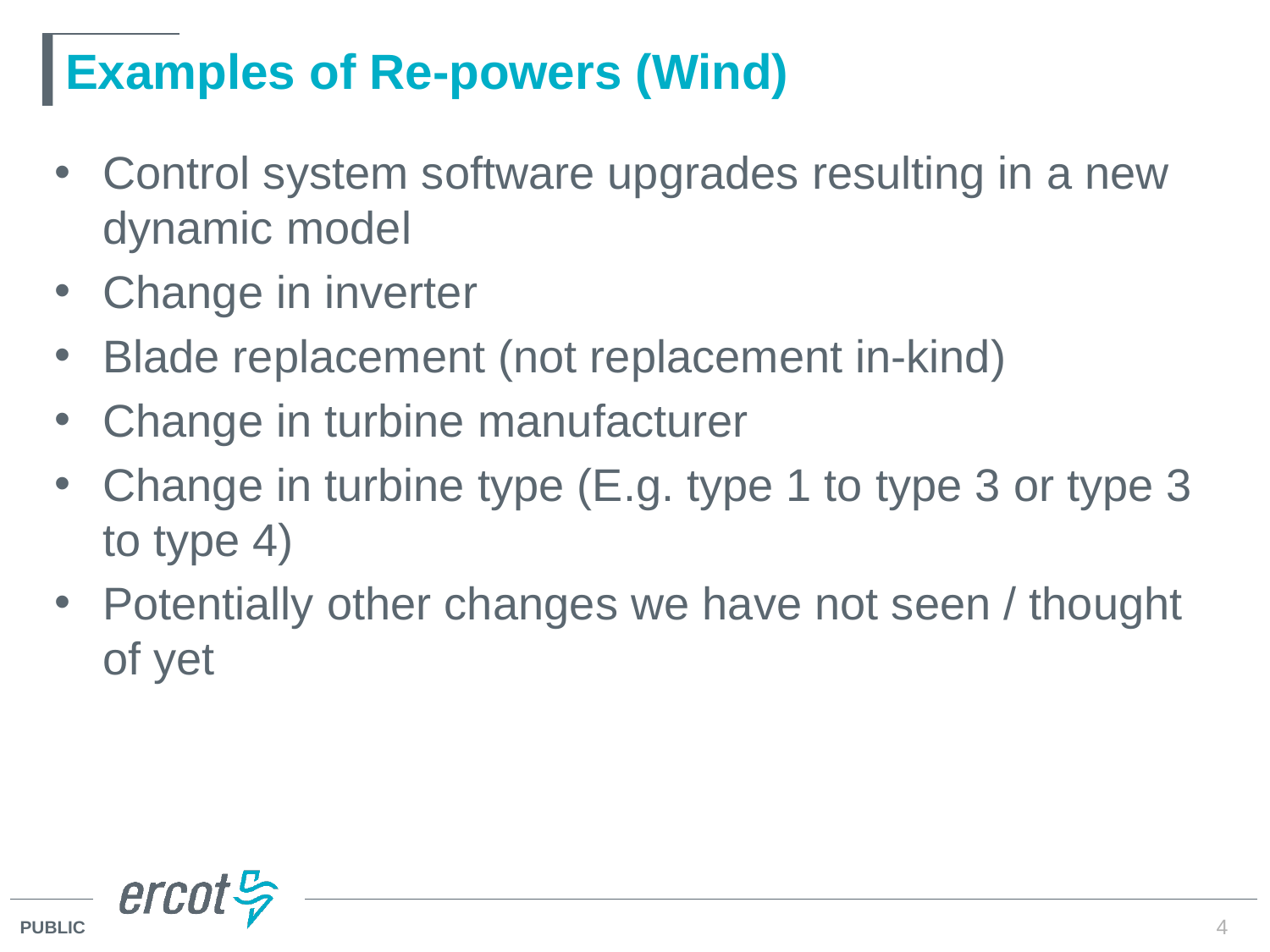

# Examples of Re-powers (Wind)
Control system software upgrades resulting in a new dynamic model
Change in inverter
Blade replacement (not replacement in-kind)
Change in turbine manufacturer
Change in turbine type (E.g. type 1 to type 3 or type 3 to type 4)
Potentially other changes we have not seen / thought of yet
4